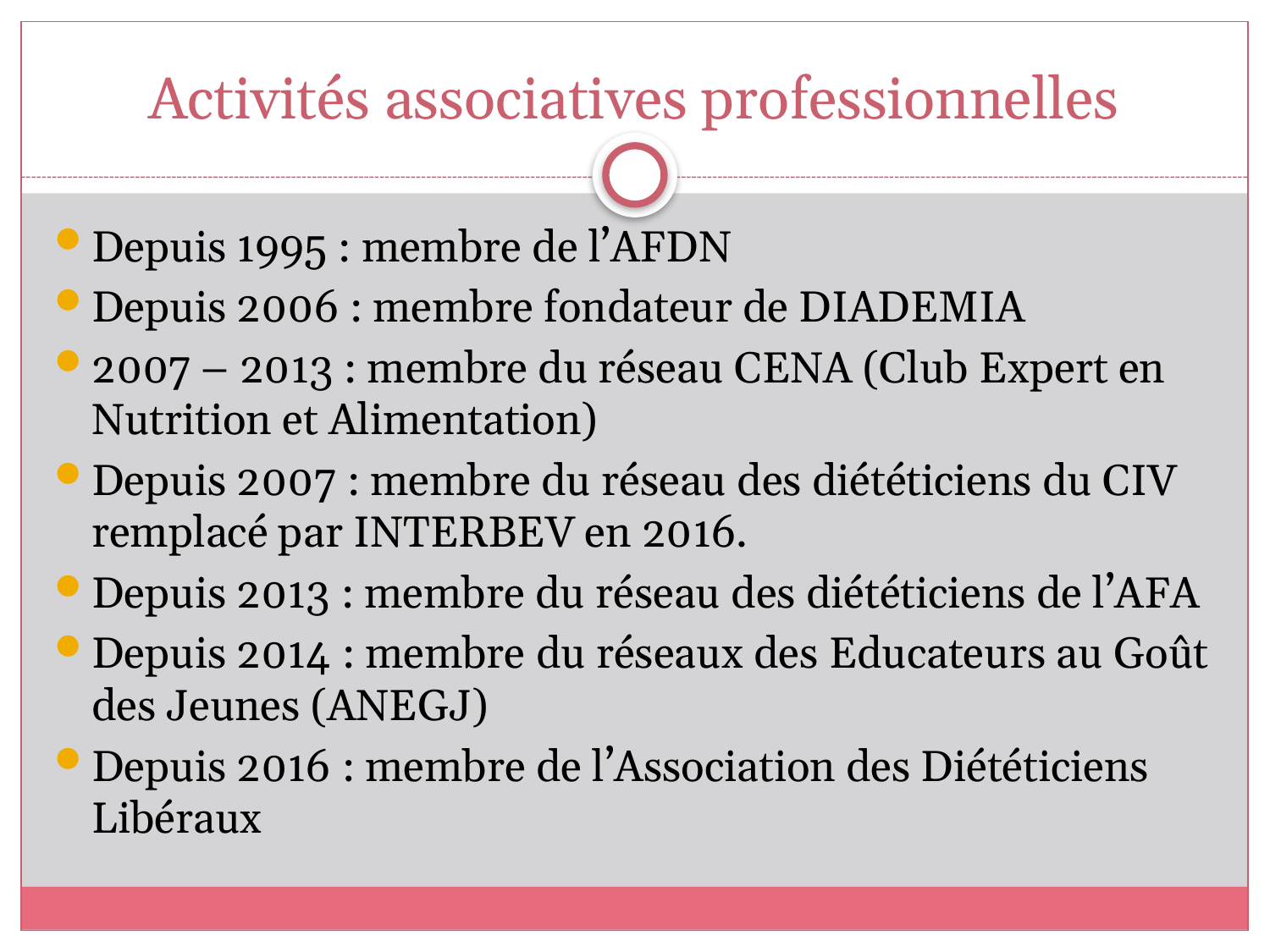

# Activités associatives professionnelles
Depuis 1995 : membre de l’AFDN
Depuis 2006 : membre fondateur de DIADEMIA
2007 – 2013 : membre du réseau CENA (Club Expert en Nutrition et Alimentation)
Depuis 2007 : membre du réseau des diététiciens du CIV remplacé par INTERBEV en 2016.
Depuis 2013 : membre du réseau des diététiciens de l’AFA
Depuis 2014 : membre du réseaux des Educateurs au Goût des Jeunes (ANEGJ)
Depuis 2016 : membre de l’Association des Diététiciens Libéraux